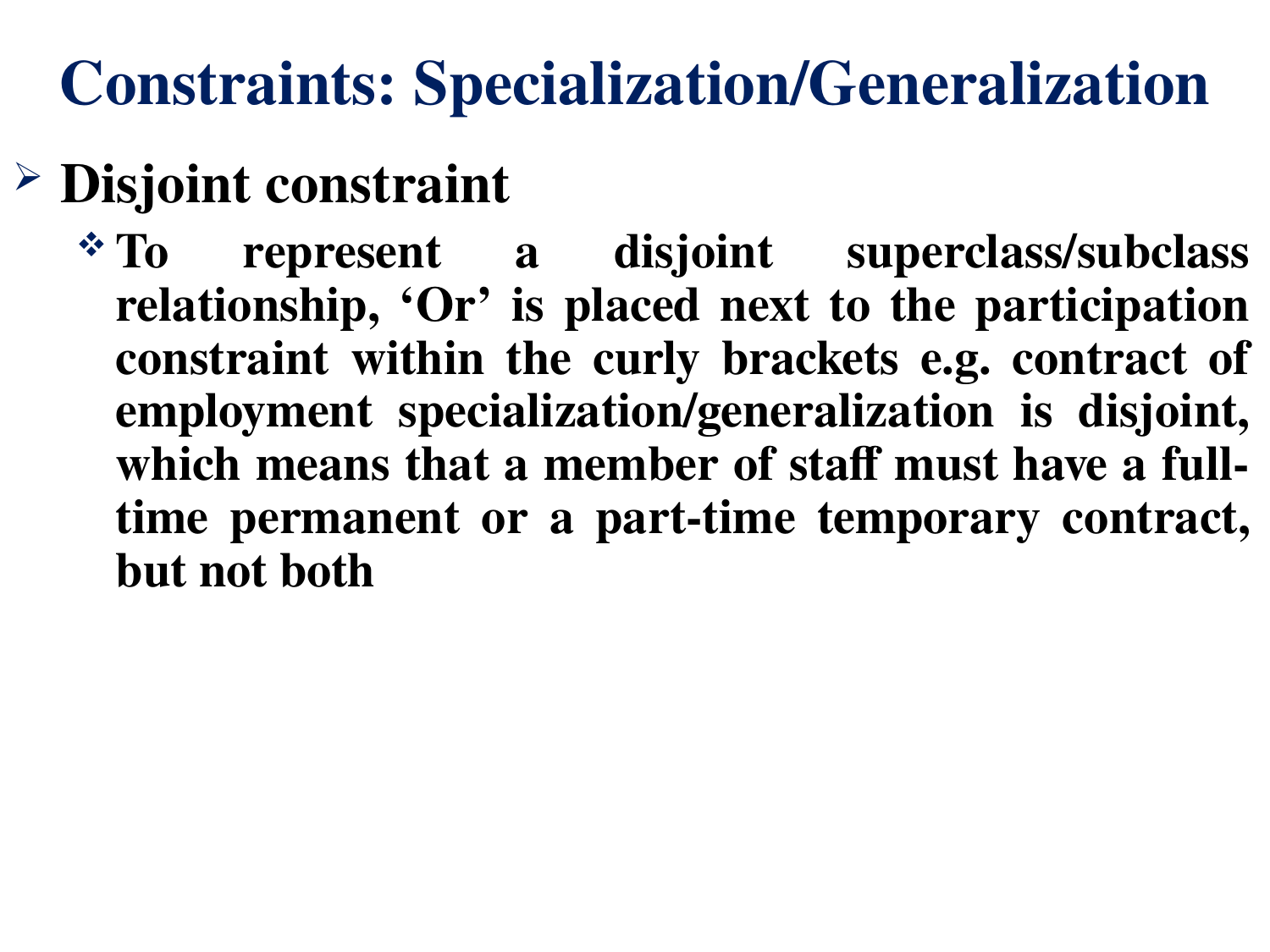

# Constraints: Specialization/Generalization
Disjoint constraint
To represent a disjoint superclass/subclass relationship, ‘Or’ is placed next to the participation constraint within the curly brackets e.g. contract of employment specialization/generalization is disjoint, which means that a member of staff must have a full-time permanent or a part-time temporary contract, but not both